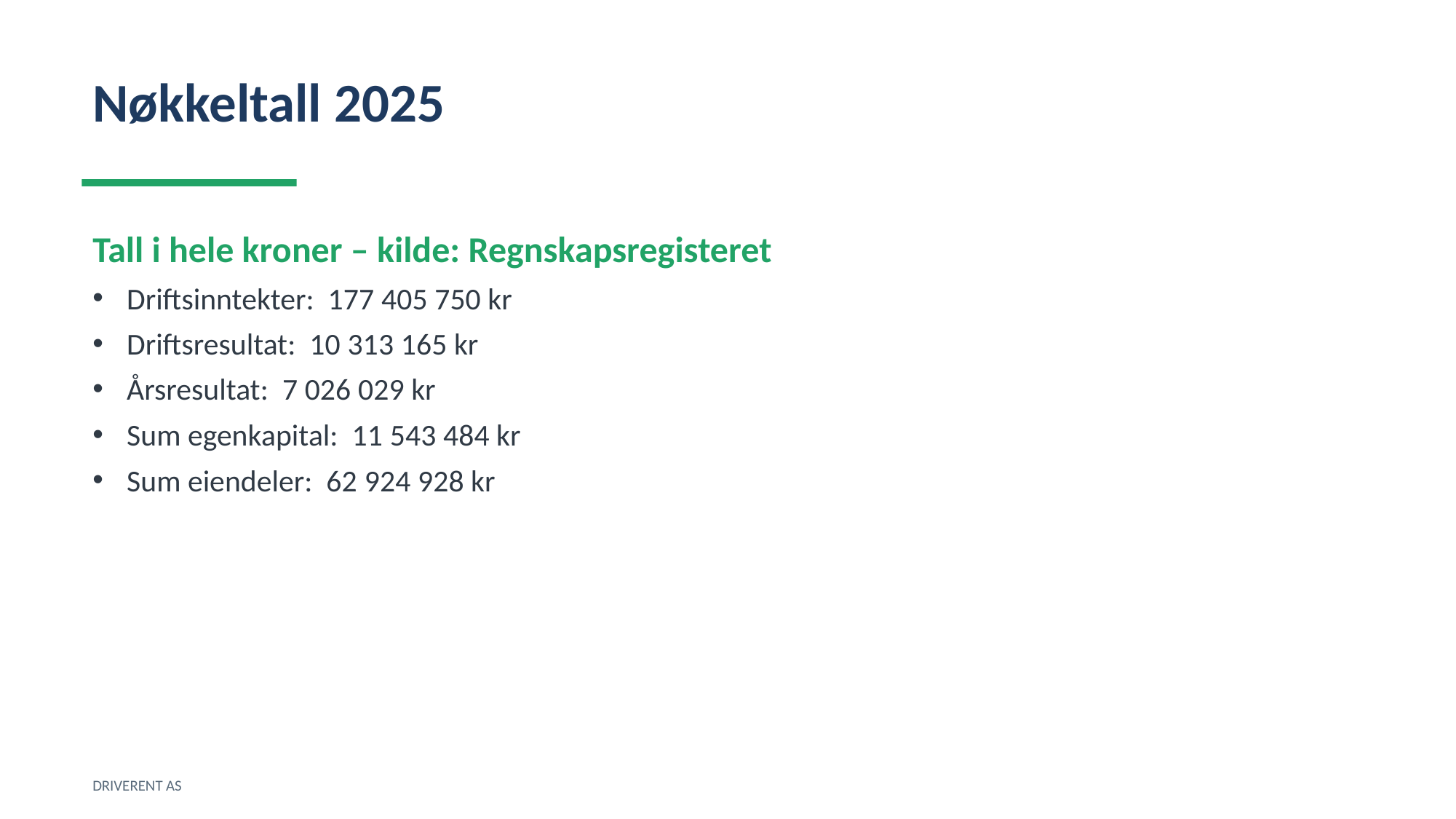

Nøkkeltall 2025

Tall i hele kroner – kilde: Regnskapsregisteret
Driftsinntekter:  177 405 750 kr
Driftsresultat:  10 313 165 kr
Årsresultat:  7 026 029 kr
Sum egenkapital:  11 543 484 kr
Sum eiendeler:  62 924 928 kr
DRIVERENT AS